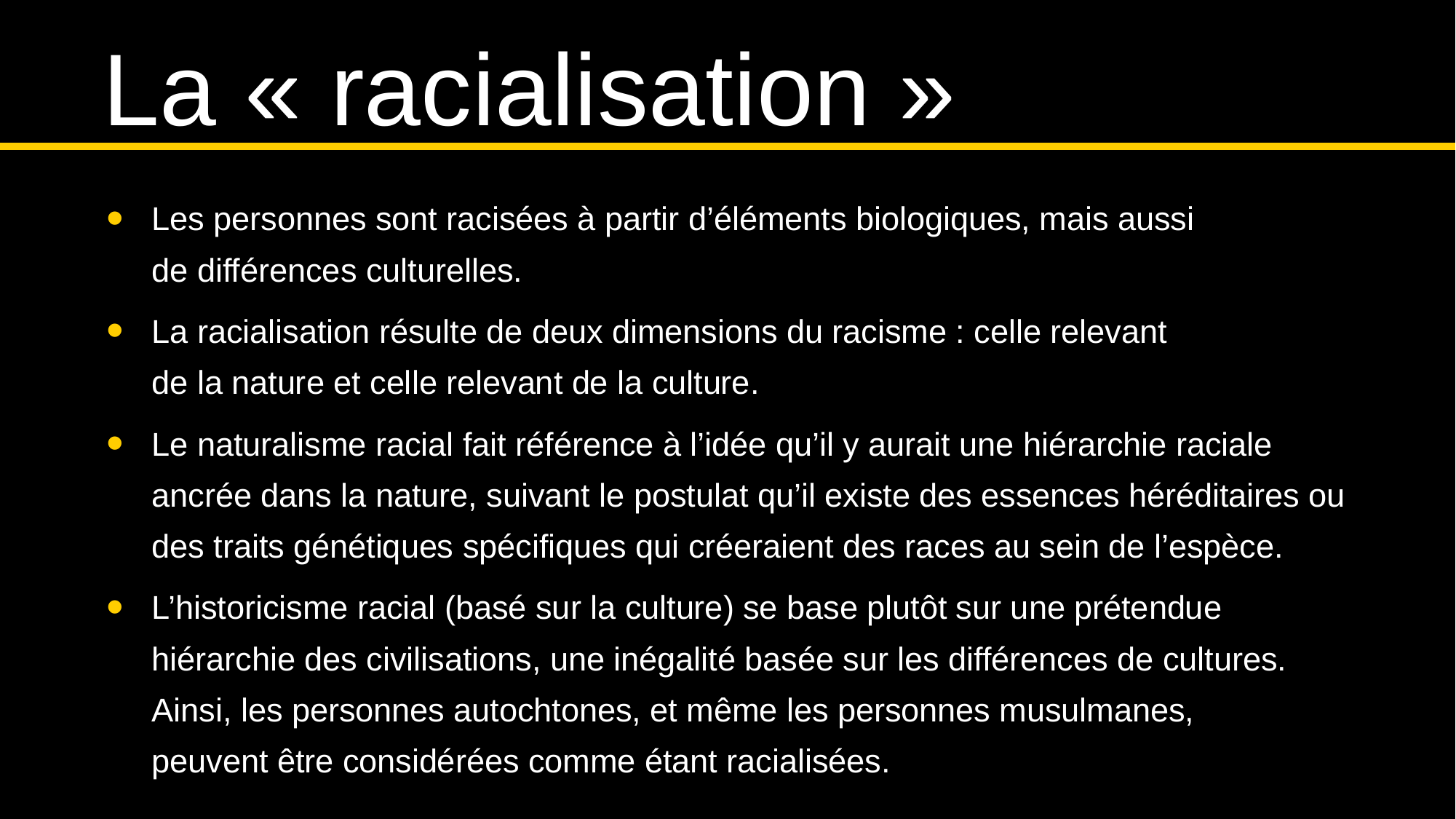

La « racialisation »

Les personnes sont racisées à partir d’éléments biologiques, mais aussi
de différences culturelles.
La racialisation résulte de deux dimensions du racisme : celle relevant
de la nature et celle relevant de la culture.
Le naturalisme racial fait référence à l’idée qu’il y aurait une hiérarchie raciale ancrée dans la nature, suivant le postulat qu’il existe des essences héréditaires ou des traits génétiques spécifiques qui créeraient des races au sein de l’espèce.
L’historicisme racial (basé sur la culture) se base plutôt sur une prétendue hiérarchie des civilisations, une inégalité basée sur les différences de cultures. Ainsi, les personnes autochtones, et même les personnes musulmanes,
peuvent être considérées comme étant racialisées.